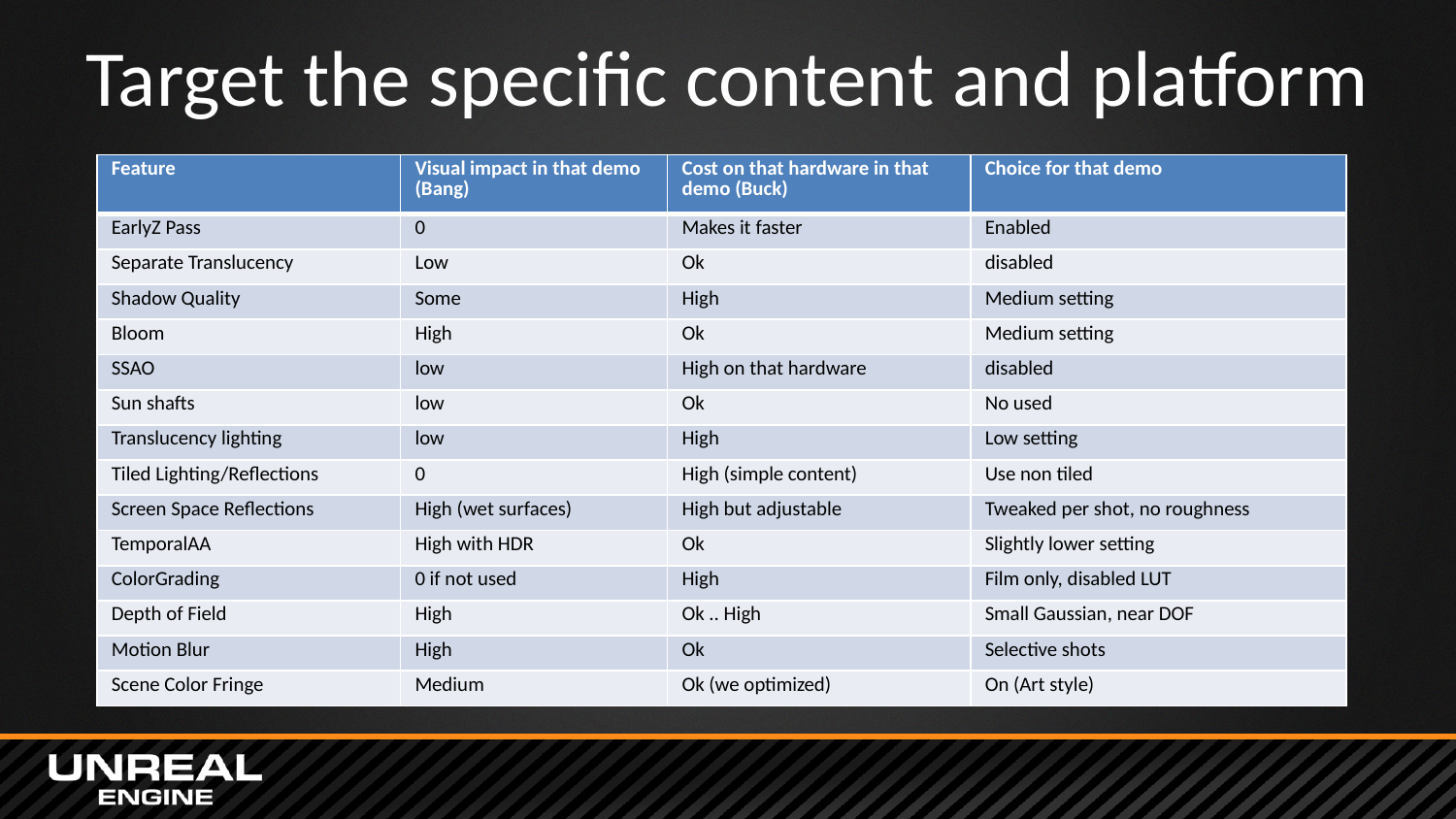

# Target the specific content and platform
| Feature | Visual impact in that demo (Bang) | Cost on that hardware in that demo (Buck) | Choice for that demo |
| --- | --- | --- | --- |
| EarlyZ Pass | 0 | Makes it faster | Enabled |
| Separate Translucency | Low | Ok | disabled |
| Shadow Quality | Some | High | Medium setting |
| Bloom | High | Ok | Medium setting |
| SSAO | low | High on that hardware | disabled |
| Sun shafts | low | Ok | No used |
| Translucency lighting | low | High | Low setting |
| Tiled Lighting/Reflections | 0 | High (simple content) | Use non tiled |
| Screen Space Reflections | High (wet surfaces) | High but adjustable | Tweaked per shot, no roughness |
| TemporalAA | High with HDR | Ok | Slightly lower setting |
| ColorGrading | 0 if not used | High | Film only, disabled LUT |
| Depth of Field | High | Ok .. High | Small Gaussian, near DOF |
| Motion Blur | High | Ok | Selective shots |
| Scene Color Fringe | Medium | Ok (we optimized) | On (Art style) |